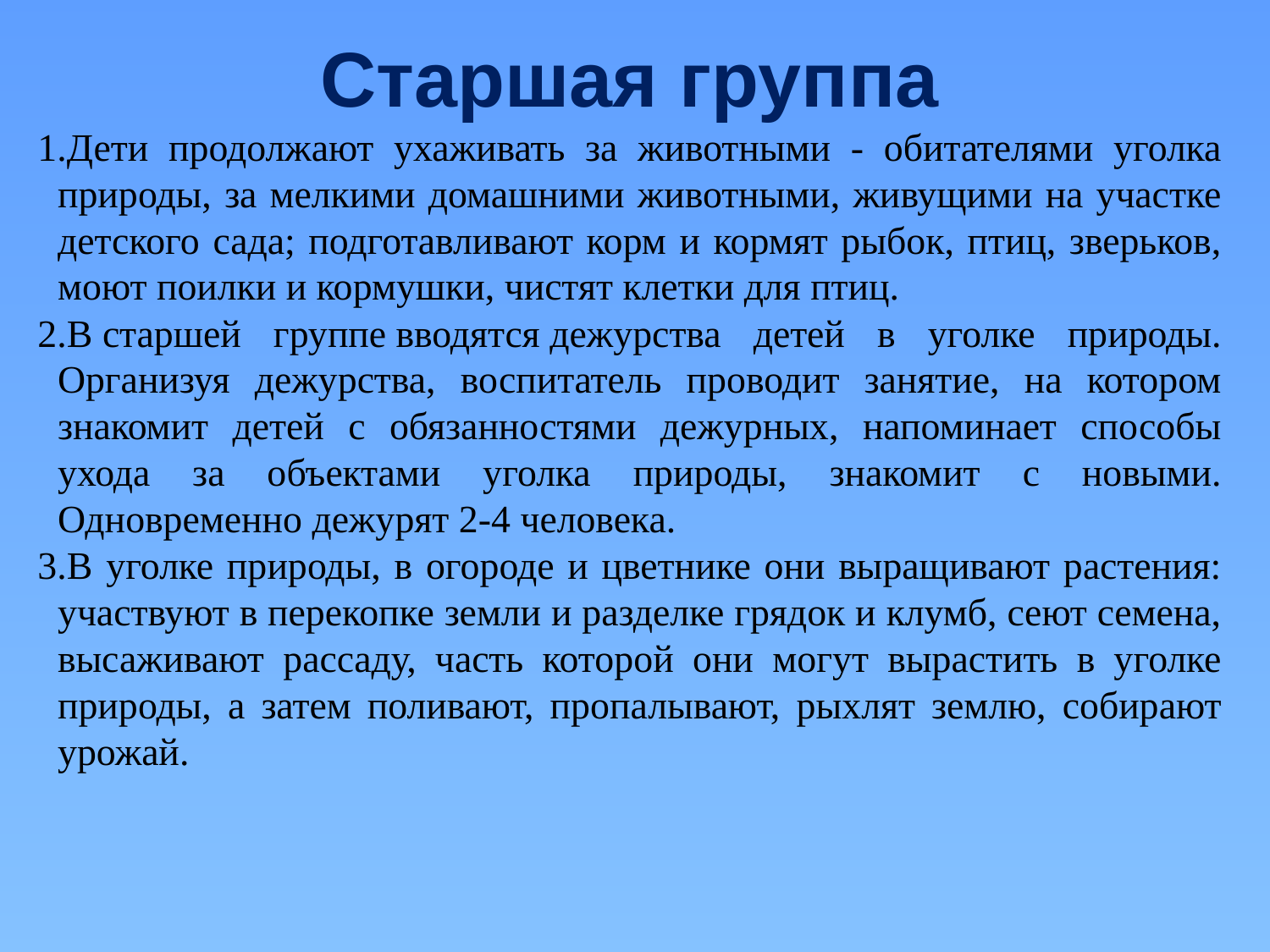

Старшая группа
Дети продолжают ухаживать за животными - обитателями уголка природы, за мелкими домашними животными, живущими на участке детского сада; подготавливают корм и кормят рыбок, птиц, зверьков, моют поилки и кормушки, чистят клетки для птиц.
В старшей группе вводятся дежурства детей в уголке природы. Организуя дежурства, воспитатель проводит занятие, на котором знакомит детей с обязанностями дежурных, напоминает способы ухода за объектами уголка природы, знакомит с новыми. Одновременно дежурят 2-4 человека.
В уголке природы, в огороде и цветнике они выращивают растения: участвуют в перекопке земли и разделке грядок и клумб, сеют семена, высаживают рассаду, часть которой они могут вырастить в уголке природы, а затем поливают, пропалывают, рыхлят землю, собирают урожай.